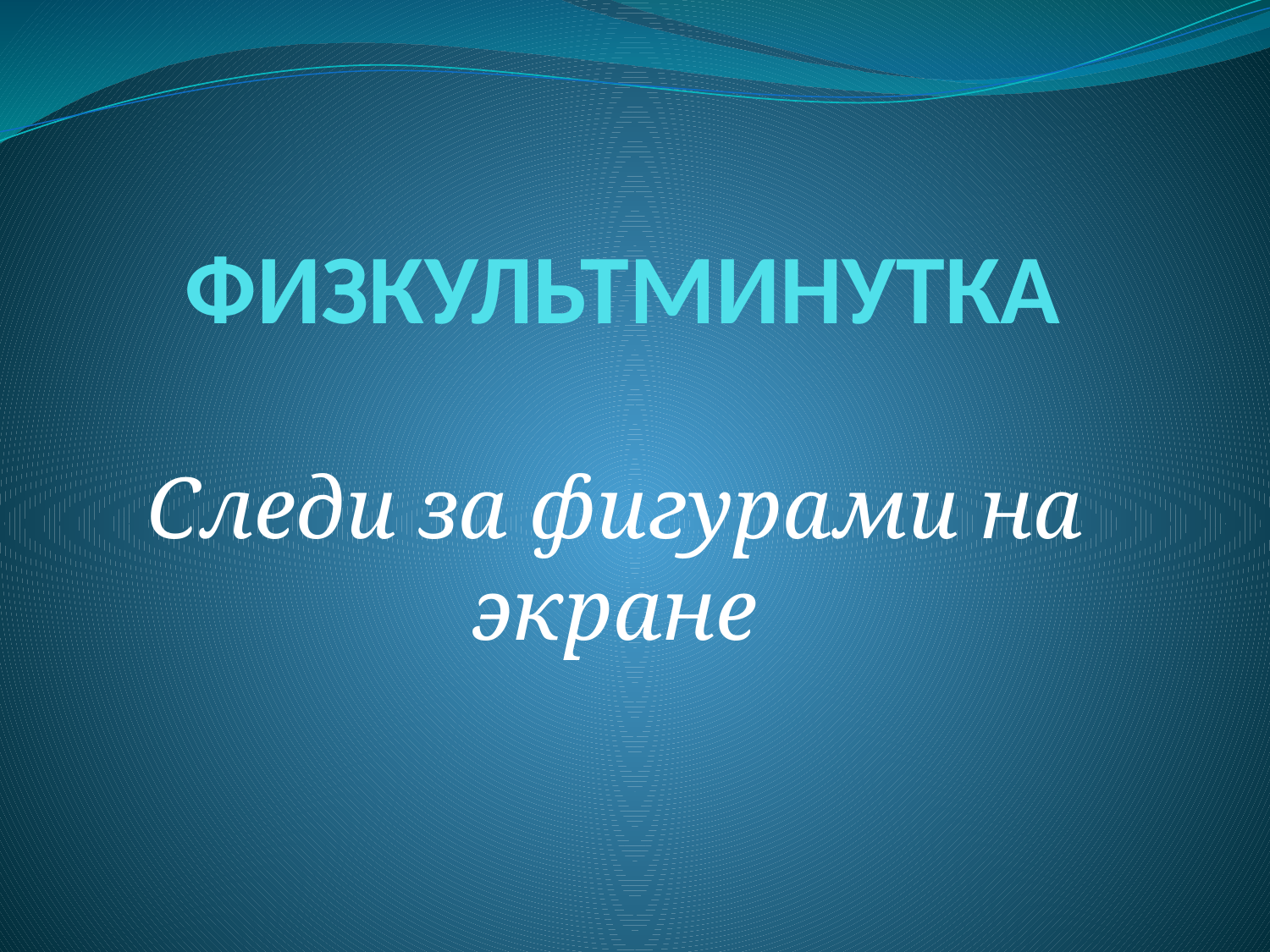

# ФИЗКУЛЬТМИНУТКА
Следи за фигурами на экране